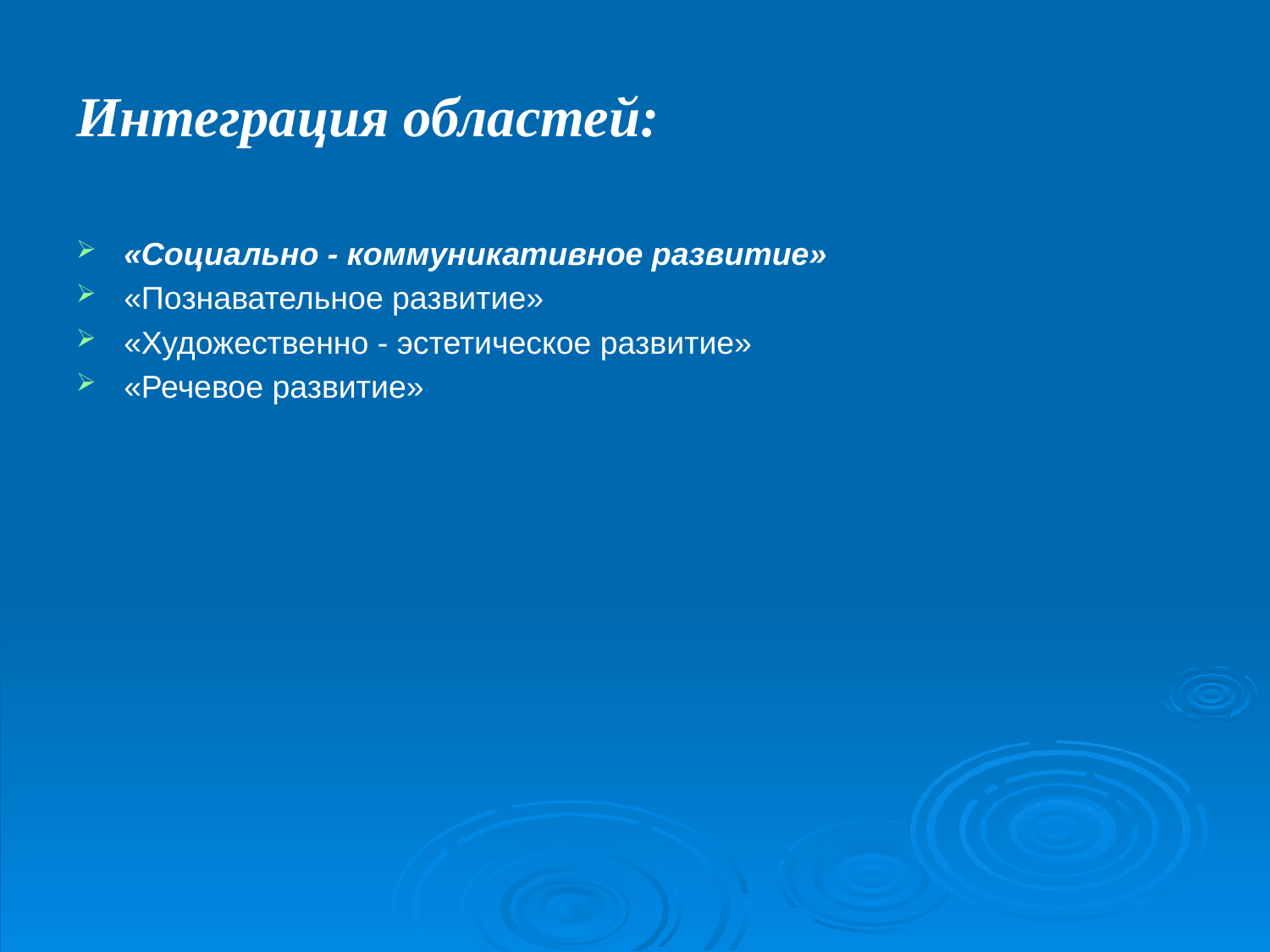

Интеграция областей:

«Социально - коммуникативное развитие»
«Познавательное развитие»
«Художественно - эстетическое развитие»
«Речевое развитие»